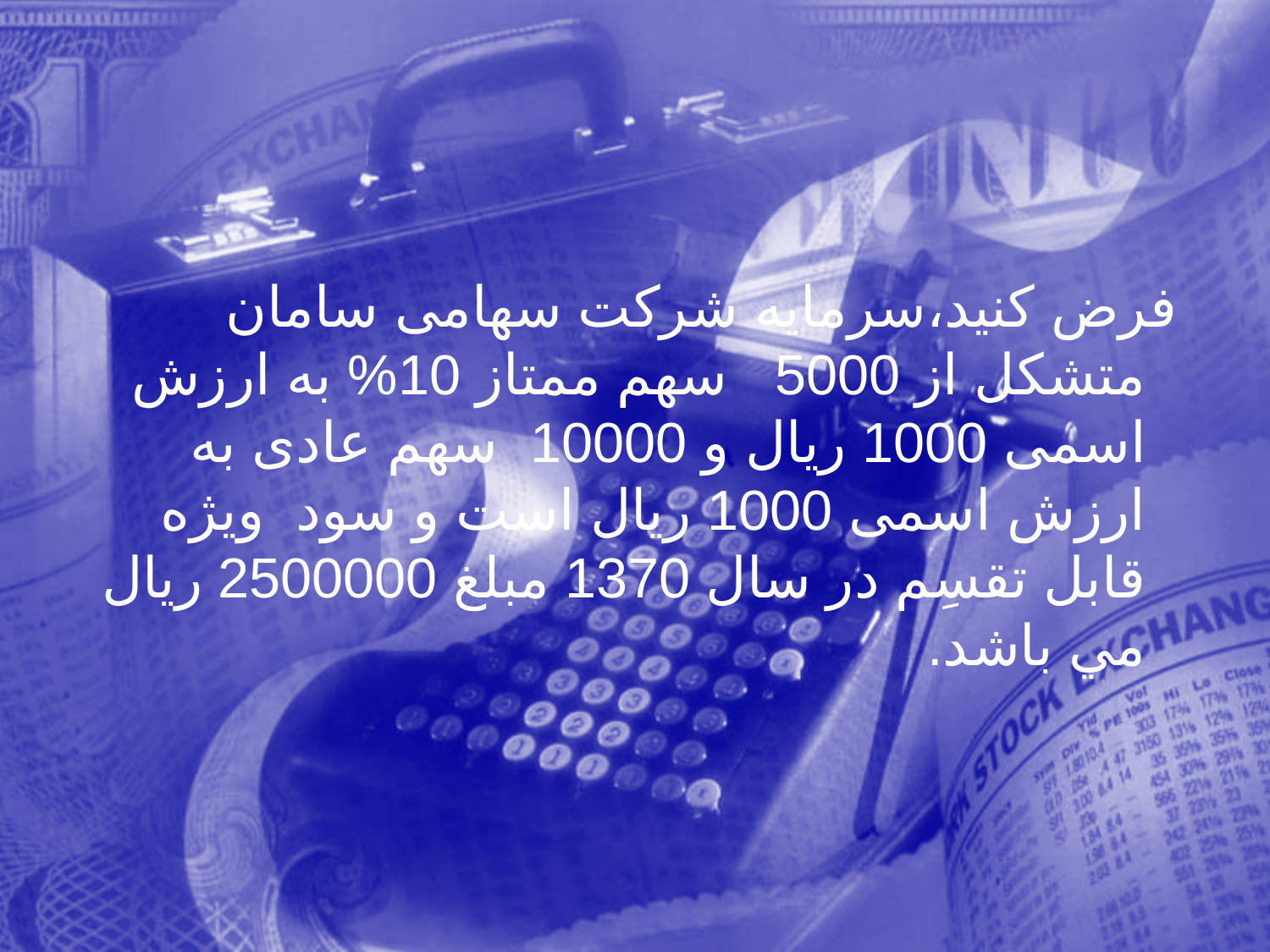

فرض کنيد،سرمايه شرکت سهامی سامان متشکل از 5000   سهم ممتاز 10% به ارزش اسمی 1000 ريال و 10000  سهم عادی به ارزش اسمی 1000 ريال است و سود  ويژه  قابل تقسِم در سال 1370 مبلغ 2500000 ريال مي باشد.
296